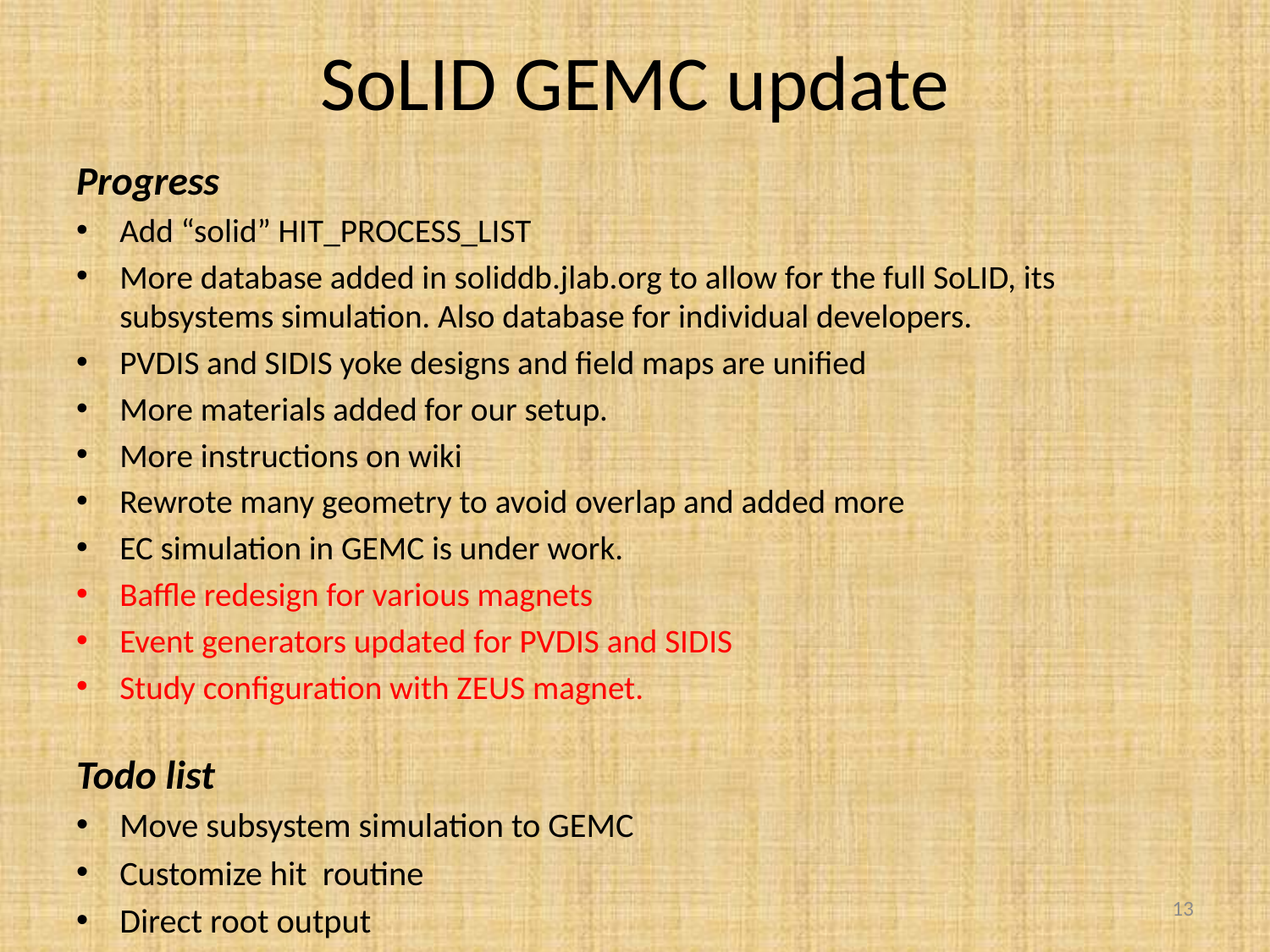

# SoLID GEMC update
Progress
Add “solid” HIT_PROCESS_LIST
More database added in soliddb.jlab.org to allow for the full SoLID, its subsystems simulation. Also database for individual developers.
PVDIS and SIDIS yoke designs and field maps are unified
More materials added for our setup.
More instructions on wiki
Rewrote many geometry to avoid overlap and added more
EC simulation in GEMC is under work.
Baffle redesign for various magnets
Event generators updated for PVDIS and SIDIS
Study configuration with ZEUS magnet.

Todo list
Move subsystem simulation to GEMC
Customize hit  routine
Direct root output

13